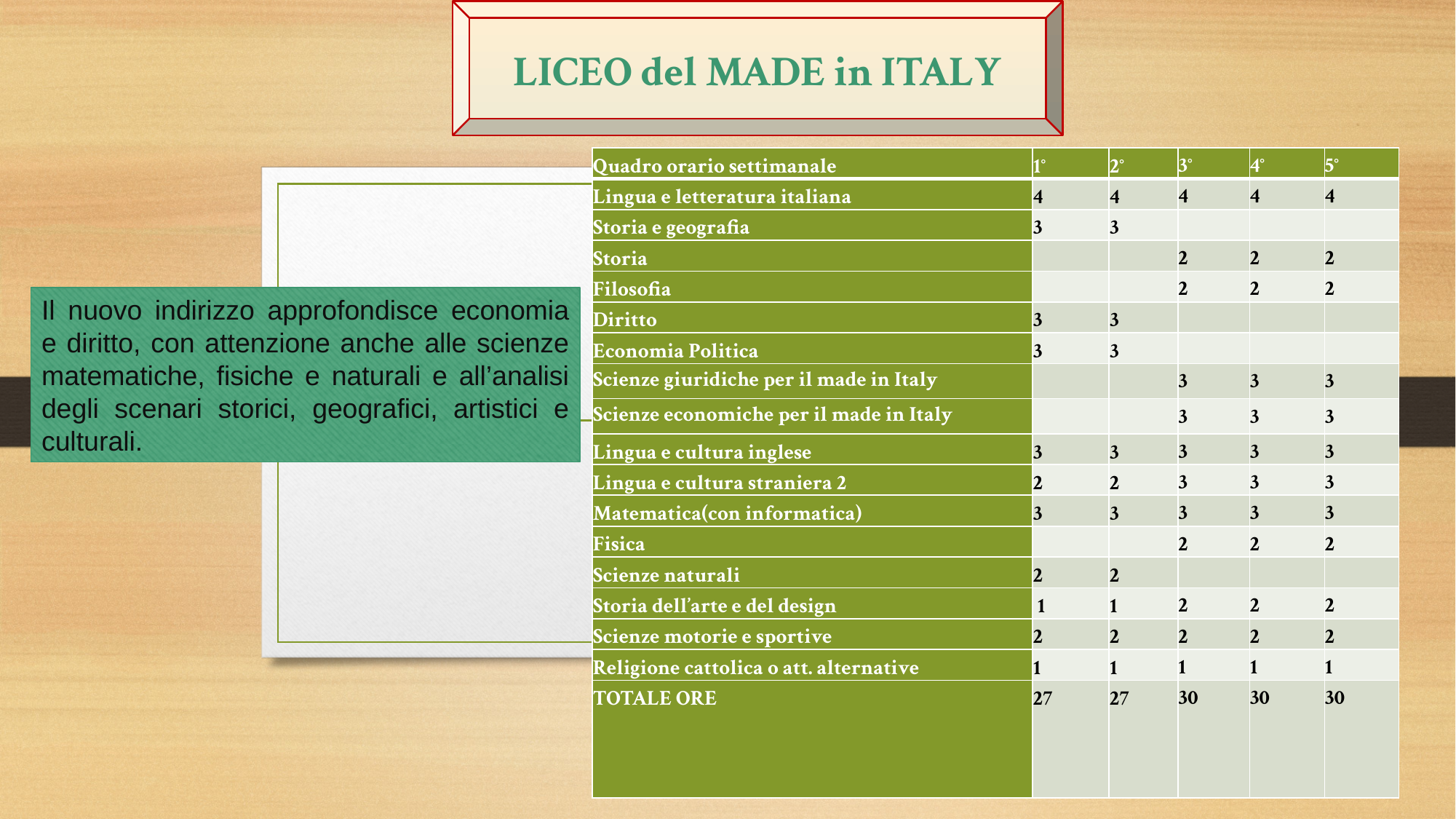

LICEO del MADE in ITALY
| Quadro orario settimanale | 1° | 2° | 3° | 4° | 5° |
| --- | --- | --- | --- | --- | --- |
| Lingua e letteratura italiana | 4 | 4 | 4 | 4 | 4 |
| Storia e geografia | 3 | 3 |  |  |  |
| Storia |  |  | 2 | 2 | 2 |
| Filosofia |  |  | 2 | 2 | 2 |
| Diritto | 3 | 3 |  |  |  |
| Economia Politica | 3 | 3 |  |  |  |
| Scienze giuridiche per il made in Italy |  |  | 3 | 3 | 3 |
| Scienze economiche per il made in Italy |  |  | 3 | 3 | 3 |
| Lingua e cultura inglese | 3 | 3 | 3 | 3 | 3 |
| Lingua e cultura straniera 2 | 2 | 2 | 3 | 3 | 3 |
| Matematica(con informatica) | 3 | 3 | 3 | 3 | 3 |
| Fisica |  |  | 2 | 2 | 2 |
| Scienze naturali | 2 | 2 |  |  |  |
| Storia dell’arte e del design | 1 | 1 | 2 | 2 | 2 |
| Scienze motorie e sportive | 2 | 2 | 2 | 2 | 2 |
| Religione cattolica o att. alternative | 1 | 1 | 1 | 1 | 1 |
| TOTALE ORE | 27 | 27 | 30 | 30 | 30 |
Il nuovo indirizzo approfondisce economia e diritto, con attenzione anche alle scienze matematiche, fisiche e naturali e all’analisi degli scenari storici, geografici, artistici e culturali.